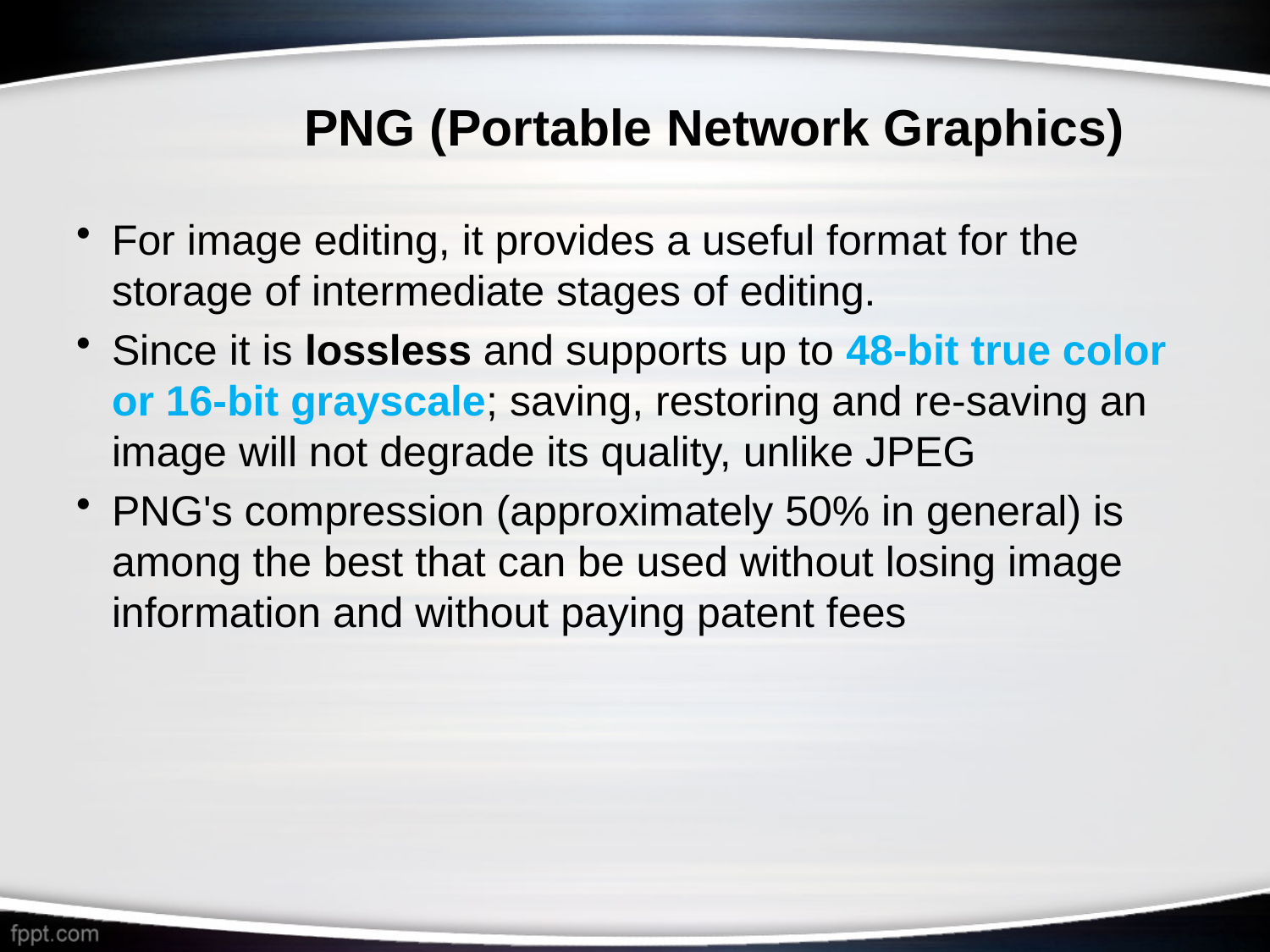

# PNG (Portable Network Graphics)
For image editing, it provides a useful format for the storage of intermediate stages of editing.
Since it is lossless and supports up to 48-bit true color or 16-bit grayscale; saving, restoring and re-saving an image will not degrade its quality, unlike JPEG
PNG's compression (approximately 50% in general) is among the best that can be used without losing image information and without paying patent fees